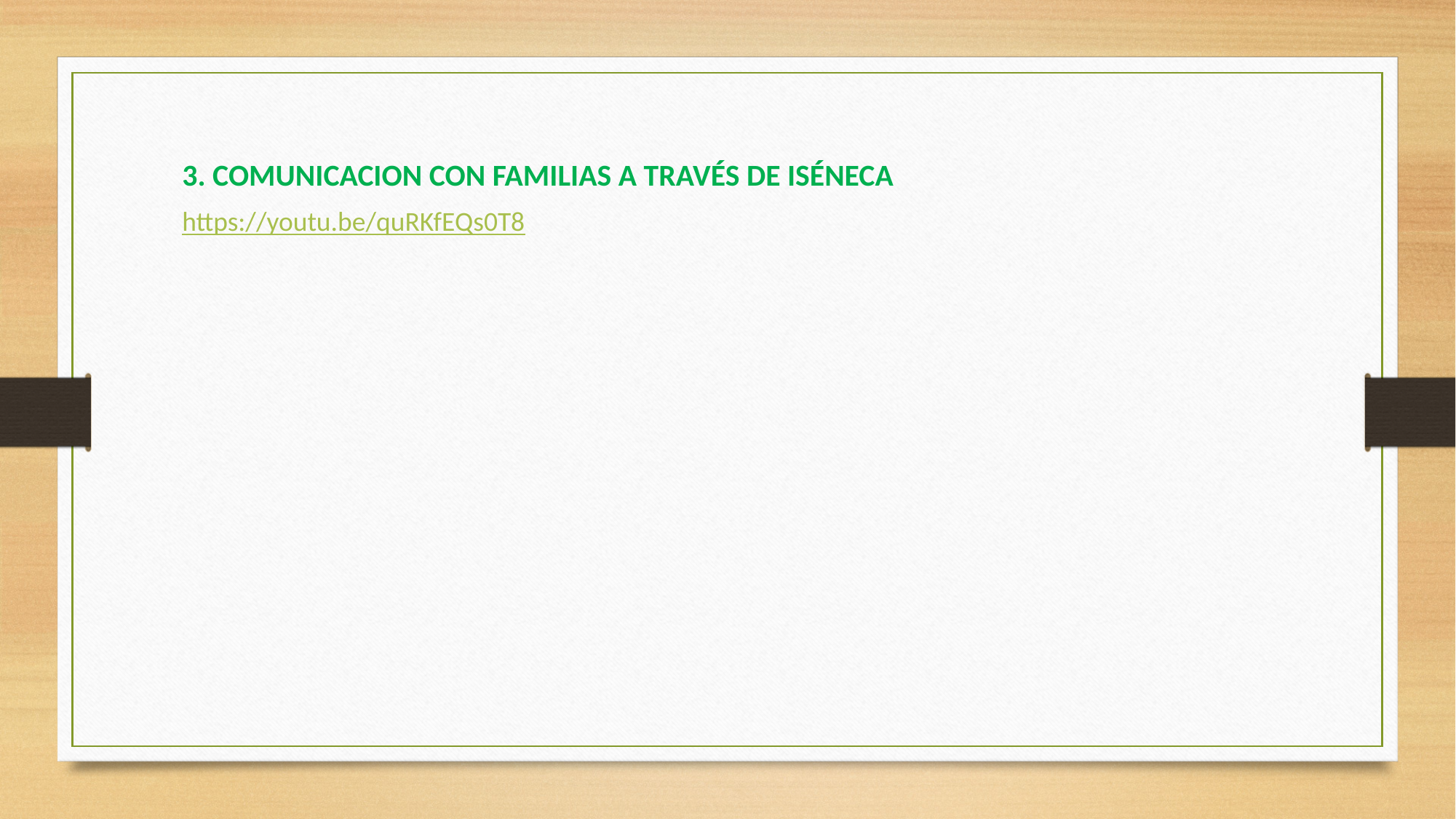

3. COMUNICACION CON FAMILIAS A TRAVÉS DE ISÉNECA
https://youtu.be/quRKfEQs0T8